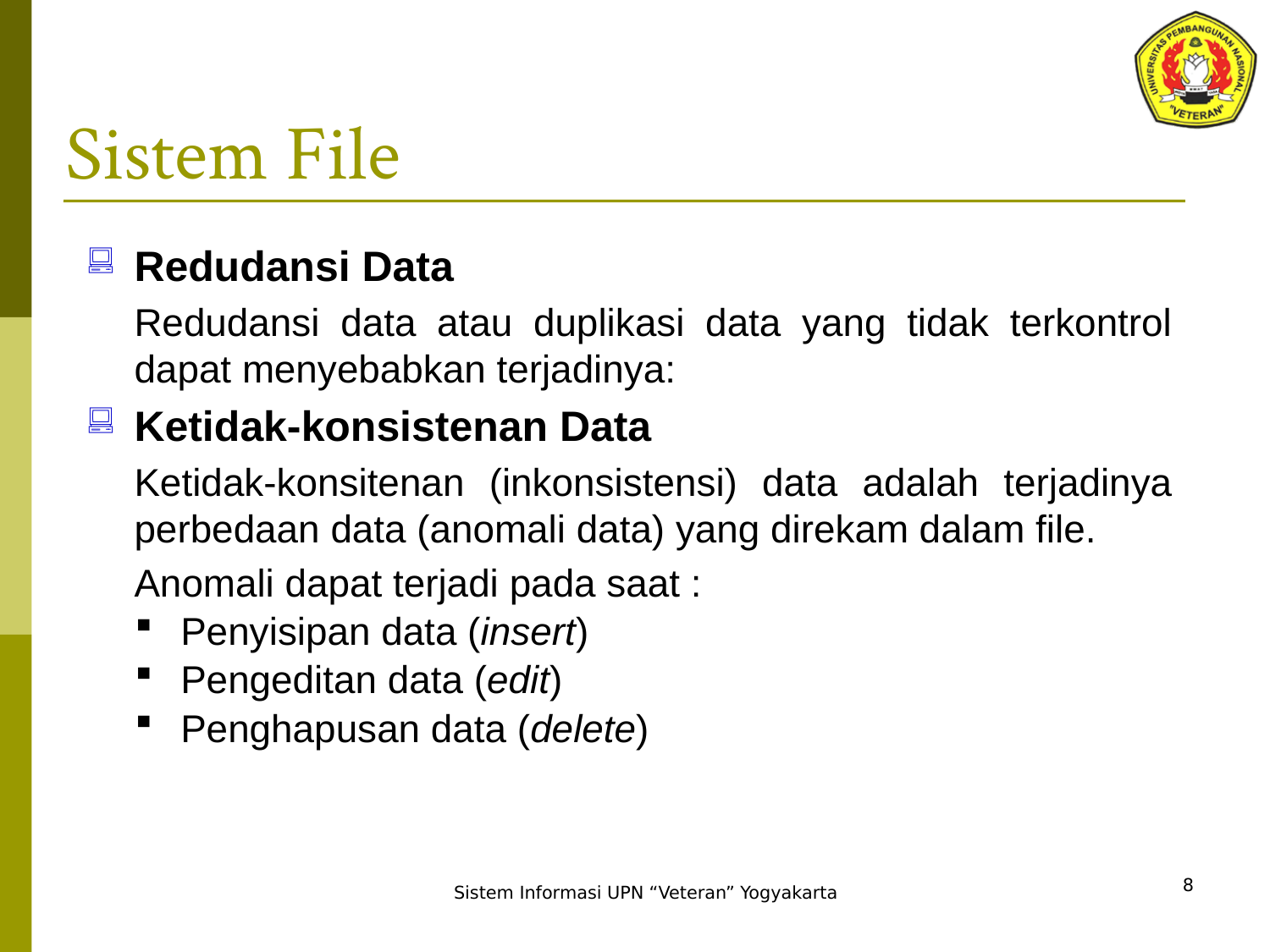

# Sistem File
Redudansi Data
	Redudansi data atau duplikasi data yang tidak terkontrol dapat menyebabkan terjadinya:
Ketidak-konsistenan Data
	Ketidak-konsitenan (inkonsistensi) data adalah terjadinya perbedaan data (anomali data) yang direkam dalam file.
	Anomali dapat terjadi pada saat :
Penyisipan data (insert)
Pengeditan data (edit)
Penghapusan data (delete)
8